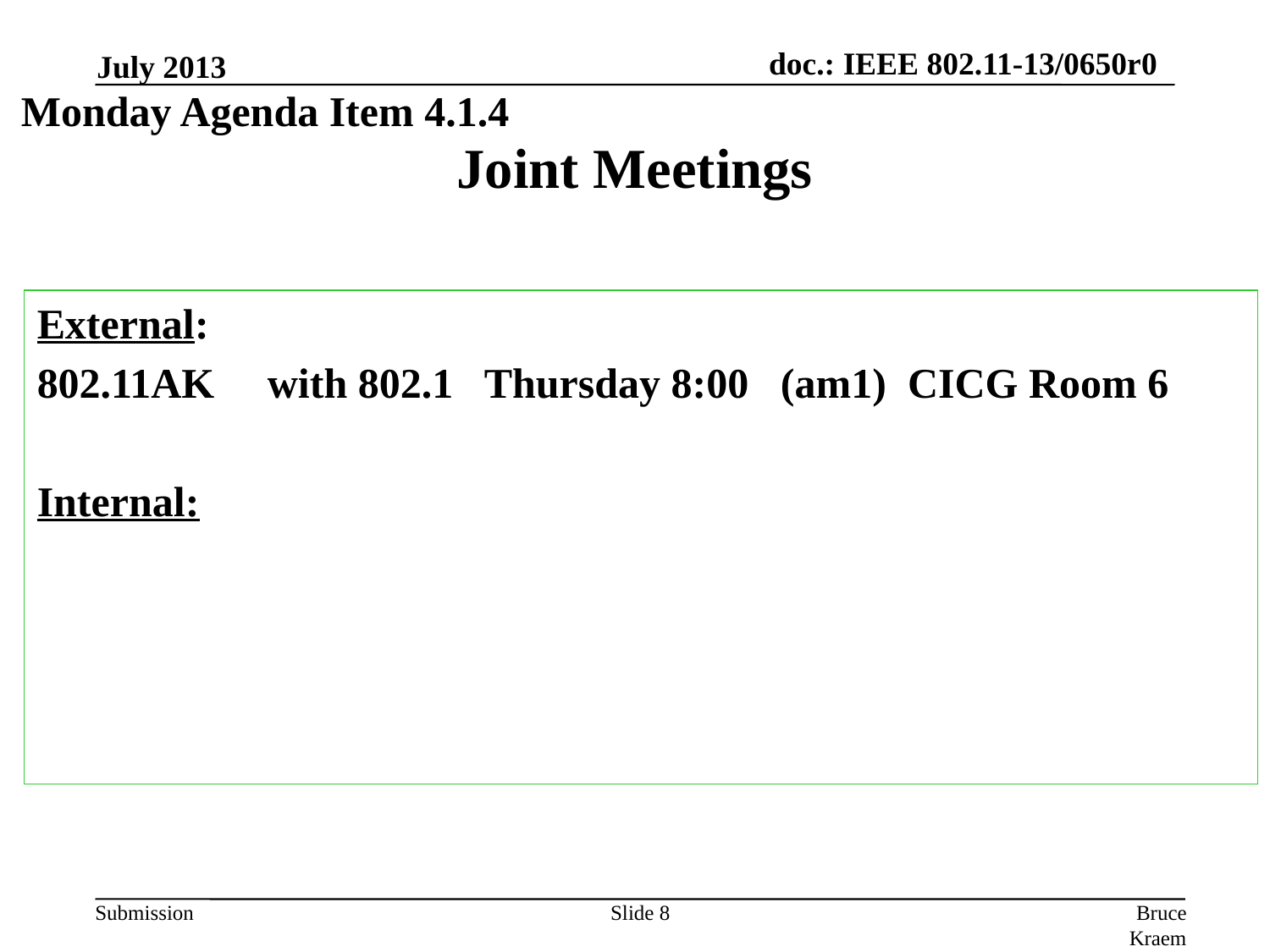

July 2013
Monday Agenda Item 4.1.4
# Joint Meetings
External:
802.11AK     with 802.1   Thursday 8:00   (am1)  CICG Room 6

Internal:

Slide 8
Bruce Kraemer, Marvell